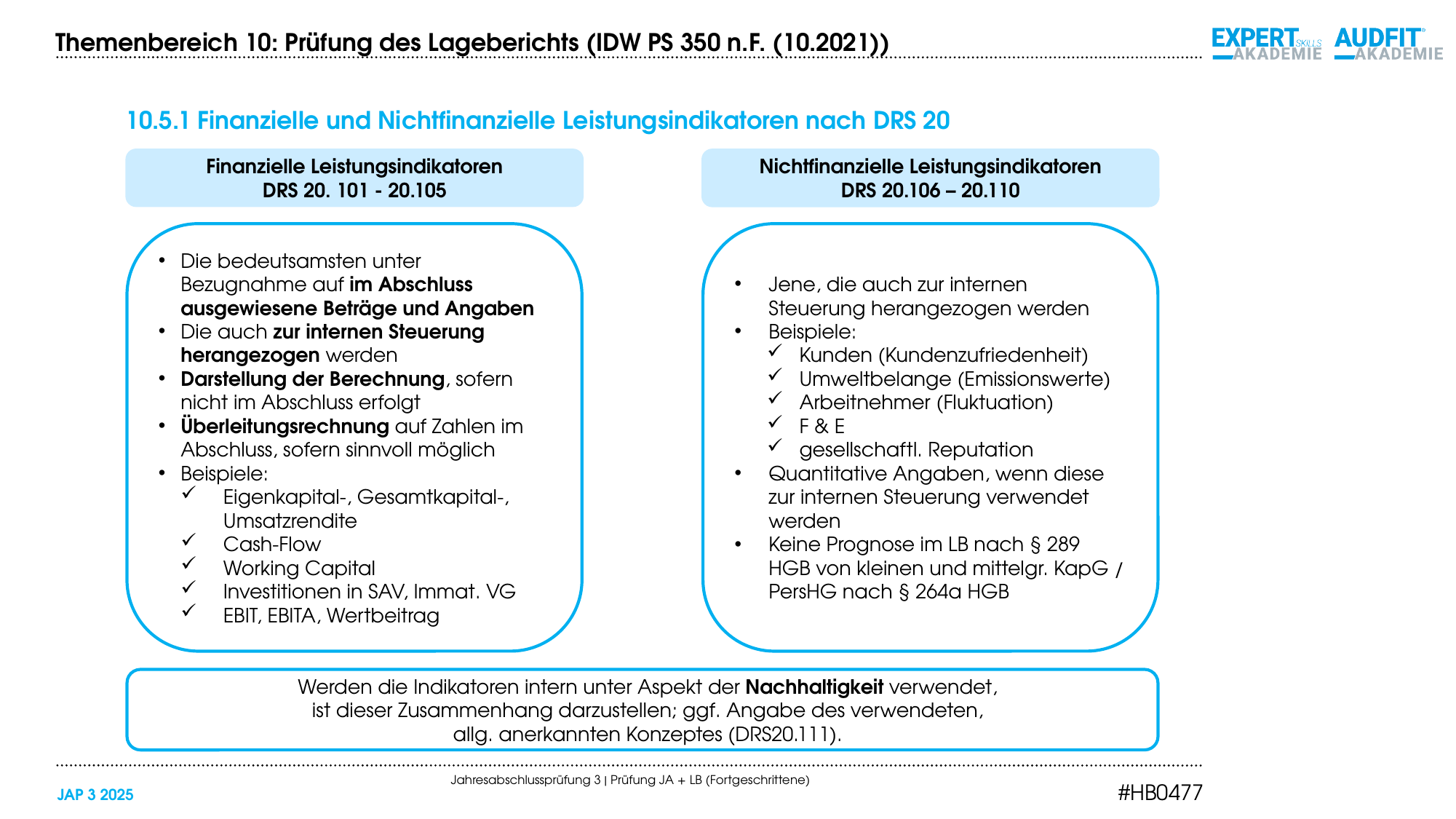

Themenbereich 10: Prüfung des Lageberichts (IDW PS 350 n.F. (10.2021))
10.5.1 Finanzielle und Nichtfinanzielle Leistungsindikatoren nach DRS 20
Finanzielle Leistungsindikatoren
DRS 20. 101 - 20.105
Nichtfinanzielle Leistungsindikatoren
DRS 20.106 – 20.110

Die bedeutsamsten unter Bezugnahme auf im Abschluss ausgewiesene Beträge und Angaben
Die auch zur internen Steuerung herangezogen werden
Darstellung der Berechnung, sofern nicht im Abschluss erfolgt
Überleitungsrechnung auf Zahlen im Abschluss, sofern sinnvoll möglich
Beispiele:
Eigenkapital-, Gesamtkapital-, Umsatzrendite
Cash-Flow
Working Capital
Investitionen in SAV, Immat. VG
EBIT, EBITA, Wertbeitrag

Jene, die auch zur internen Steuerung herangezogen werden
Beispiele:
Kunden (Kundenzufriedenheit)
Umweltbelange (Emissionswerte)
Arbeitnehmer (Fluktuation)
F & E
gesellschaftl. Reputation
Quantitative Angaben, wenn diese zur internen Steuerung verwendet werden
Keine Prognose im LB nach § 289 HGB von kleinen und mittelgr. KapG / PersHG nach § 264a HGB
Werden die Indikatoren intern unter Aspekt der Nachhaltigkeit verwendet,
ist dieser Zusammenhang darzustellen; ggf. Angabe des verwendeten,
allg. anerkannten Konzeptes (DRS20.111).